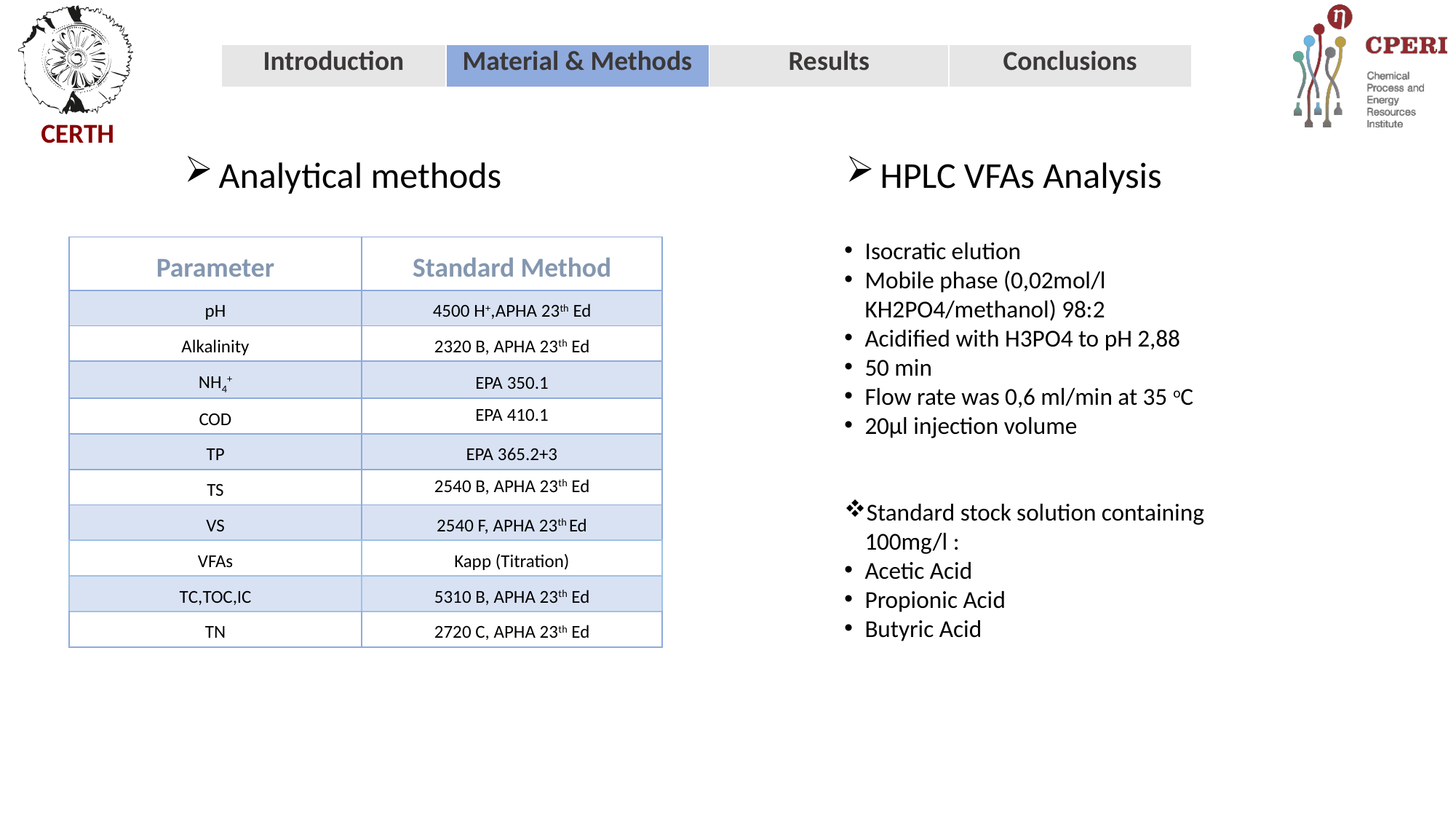

Analytical methods
HPLC VFAs Analysis
Isocratic elution
Mobile phase (0,02mol/l KH2PO4/methanol) 98:2
Acidified with H3PO4 to pH 2,88
50 min
Flow rate was 0,6 ml/min at 35 oC
20μl injection volume

Standard stock solution containing 100mg/l :
Acetic Acid
Propionic Acid
Butyric Acid
| Parameter | Standard Method |
| --- | --- |
| pH | 4500 H+,APHA 23th Ed |
| Alkalinity | 2320 B, APHA 23th Ed |
| NH4+ | EPA 350.1 |
| COD | EPA 410.1 |
| TP | EPA 365.2+3 |
| TS | 2540 B, APHA 23th Ed |
| VS | 2540 F, APHA 23th Ed |
| VFAs | Kapp (Titration) |
| ΤC,TOC,IC | 5310 B, APHA 23th Ed |
| TN | 2720 C, APHA 23th Ed |